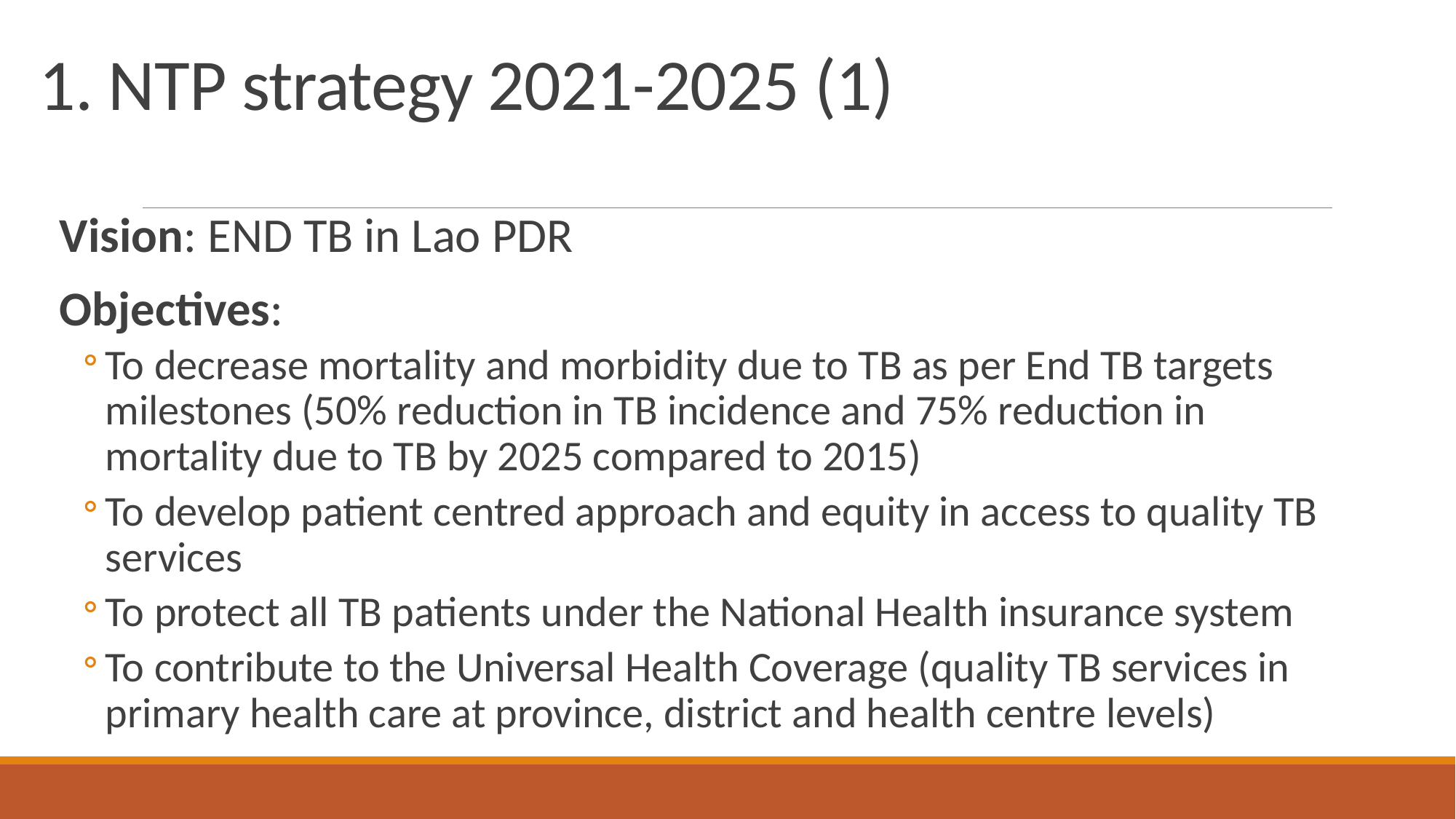

# 1. NTP strategy 2021-2025 (1)
Vision: END TB in Lao PDR
Objectives:
To decrease mortality and morbidity due to TB as per End TB targets milestones (50% reduction in TB incidence and 75% reduction in mortality due to TB by 2025 compared to 2015)
To develop patient centred approach and equity in access to quality TB services
To protect all TB patients under the National Health insurance system
To contribute to the Universal Health Coverage (quality TB services in primary health care at province, district and health centre levels)